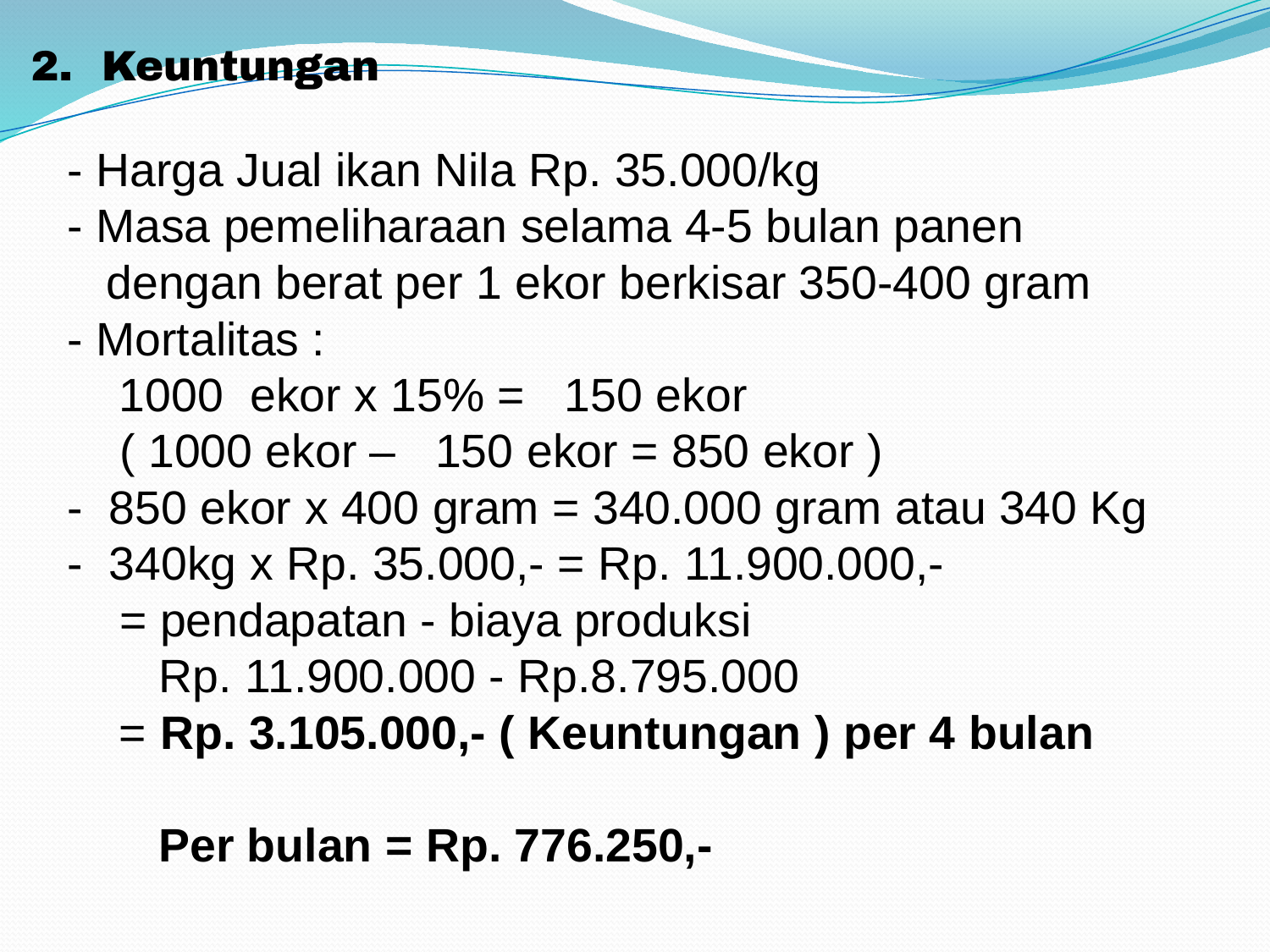

# 2.  Keuntungan - Harga Jual ikan Nila Rp. 35.000/kg - Masa pemeliharaan selama 4-5 bulan panen dengan berat per 1 ekor berkisar 350-400 gram - Mortalitas : 1000  ekor x 15% =   150 ekor ( 1000 ekor –   150 ekor = 850 ekor ) -  850 ekor x 400 gram = 340.000 gram atau 340 Kg -  340kg x Rp. 35.000,- = Rp. 11.900.000,- = pendapatan - biaya produksi Rp. 11.900.000 - Rp.8.795.000 = Rp. 3.105.000,- ( Keuntungan ) per 4 bulan Per bulan = Rp. 776.250,-